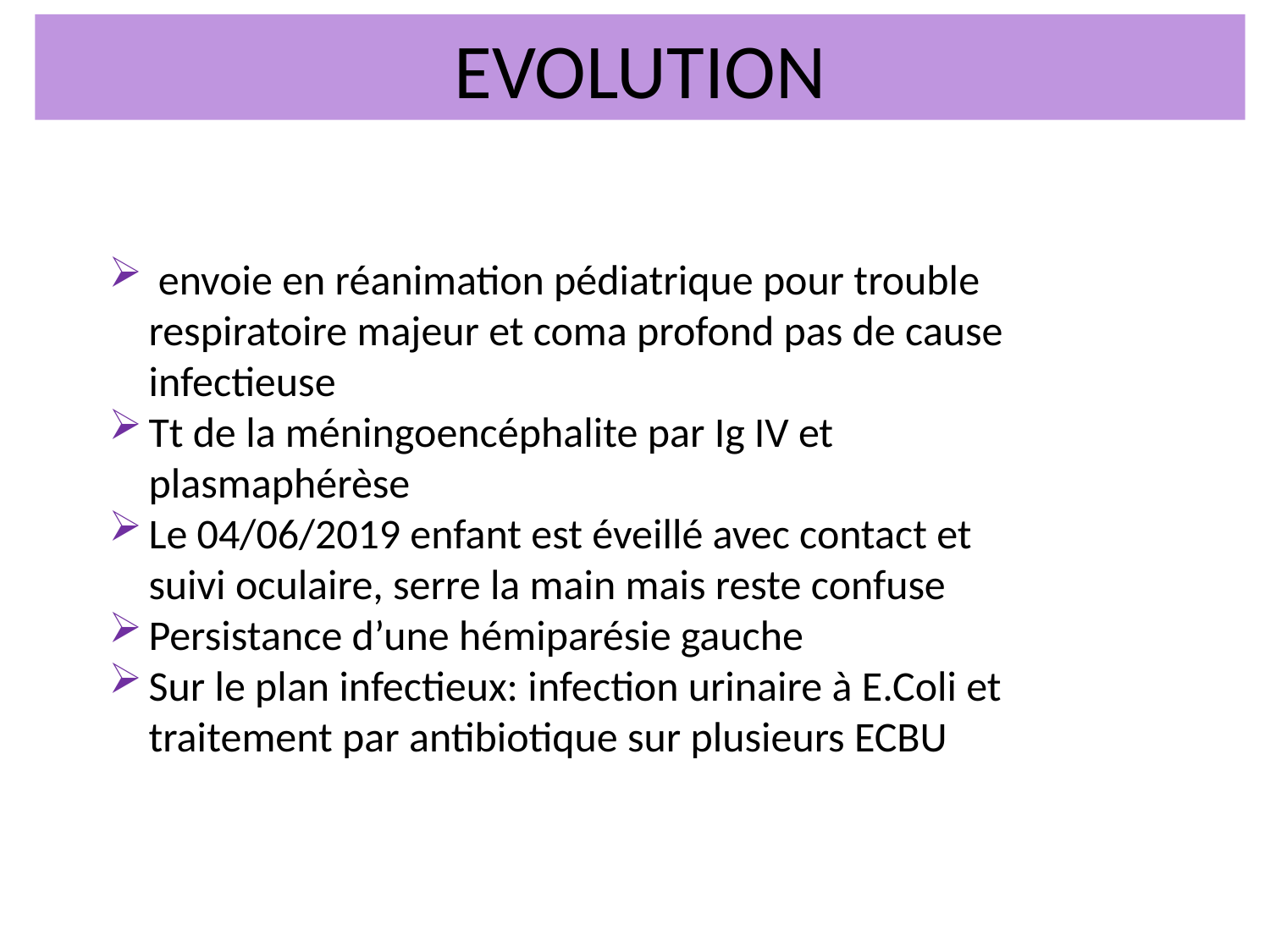

EVOLUTION
 envoie en réanimation pédiatrique pour trouble respiratoire majeur et coma profond pas de cause infectieuse
Tt de la méningoencéphalite par Ig IV et plasmaphérèse
Le 04/06/2019 enfant est éveillé avec contact et suivi oculaire, serre la main mais reste confuse
Persistance d’une hémiparésie gauche
Sur le plan infectieux: infection urinaire à E.Coli et traitement par antibiotique sur plusieurs ECBU